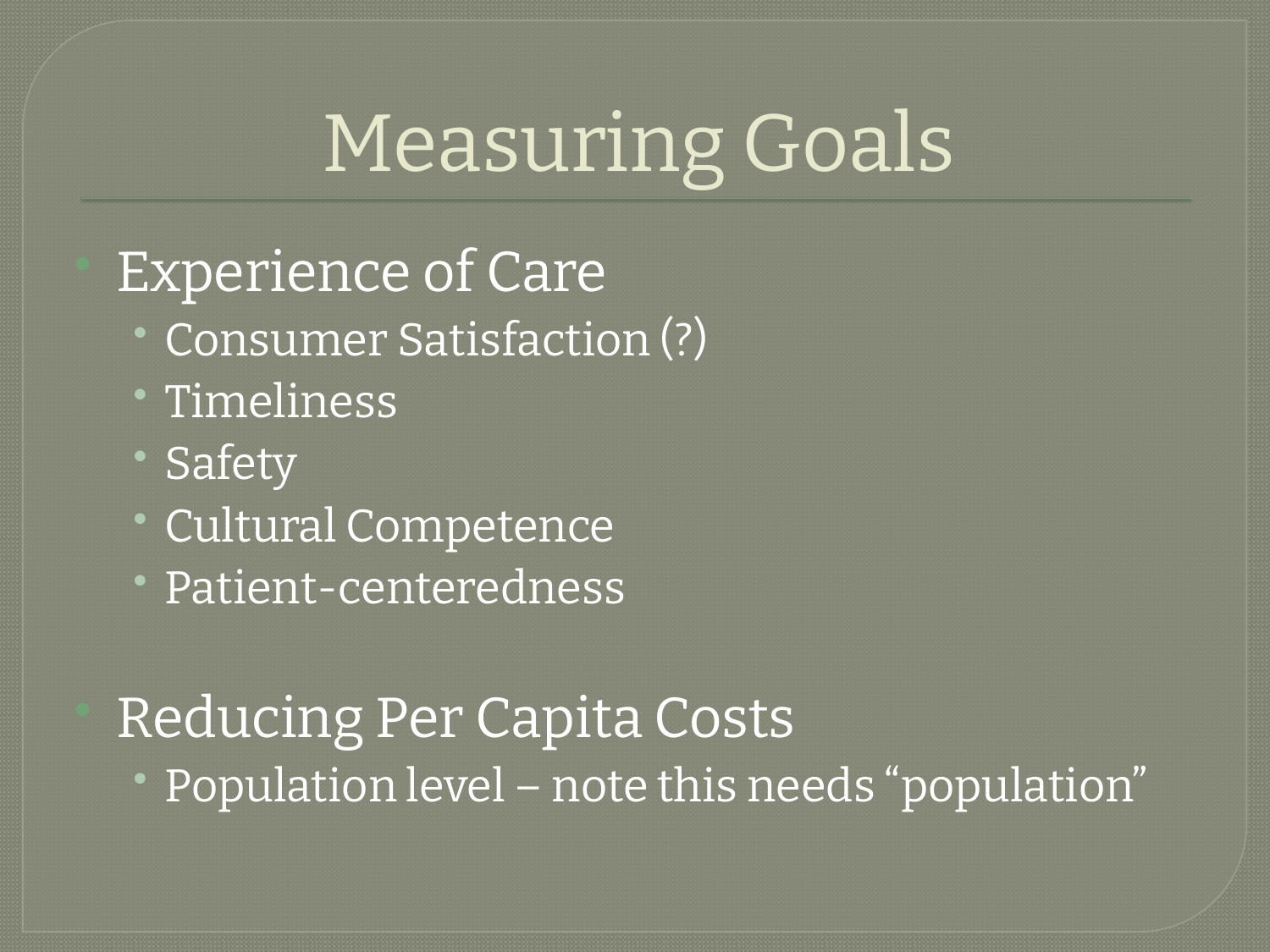

# Measuring Goals
Experience of Care
Consumer Satisfaction (?)
Timeliness
Safety
Cultural Competence
Patient-centeredness

Reducing Per Capita Costs
Population level – note this needs “population”